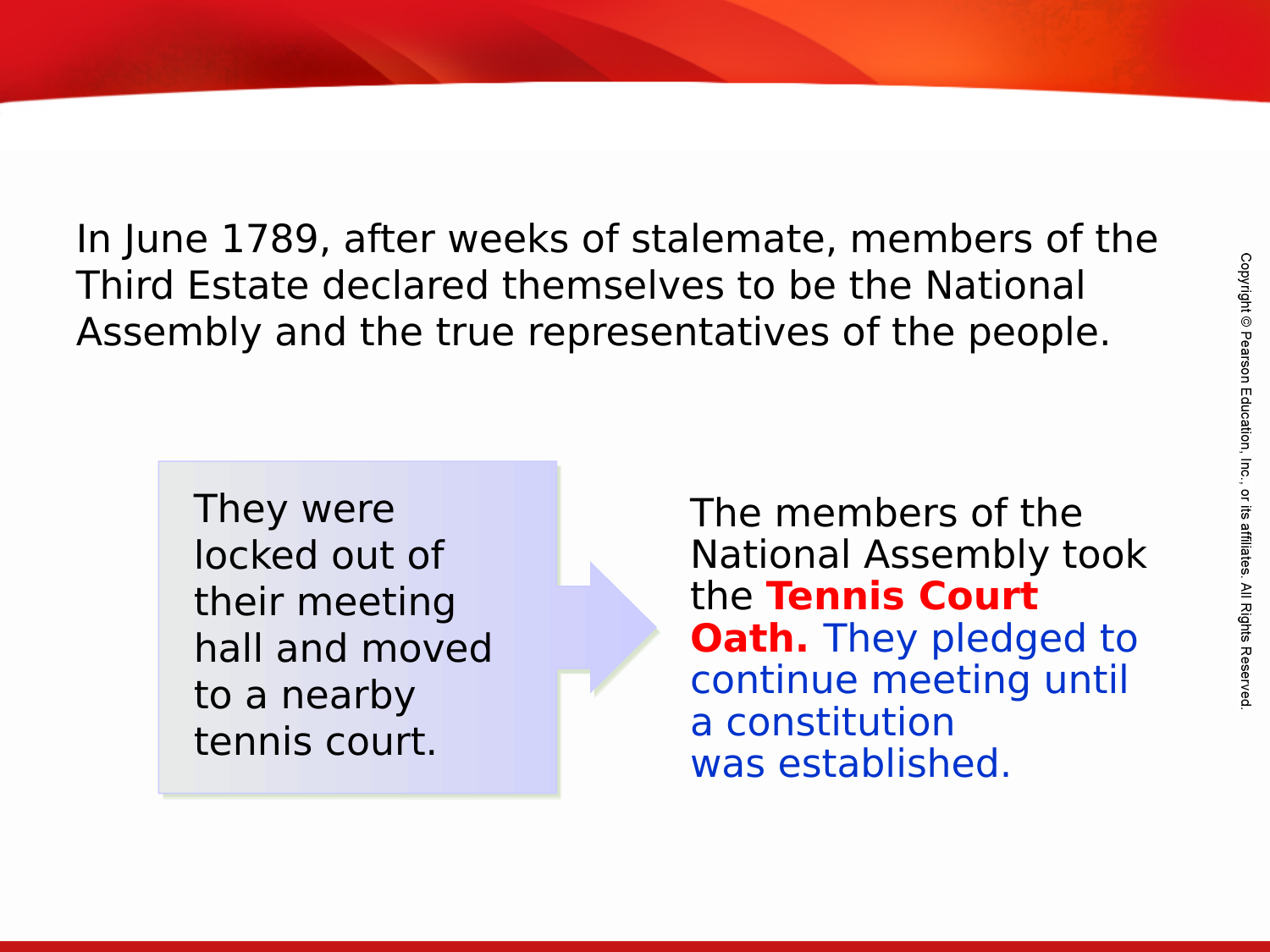

In June 1789, after weeks of stalemate, members of the Third Estate declared themselves to be the National Assembly and the true representatives of the people.

They were
locked out of their meeting hall and moved to a nearby tennis court.
The members of the National Assembly took the Tennis Court Oath. They pledged to continue meeting until a constitution
was established.